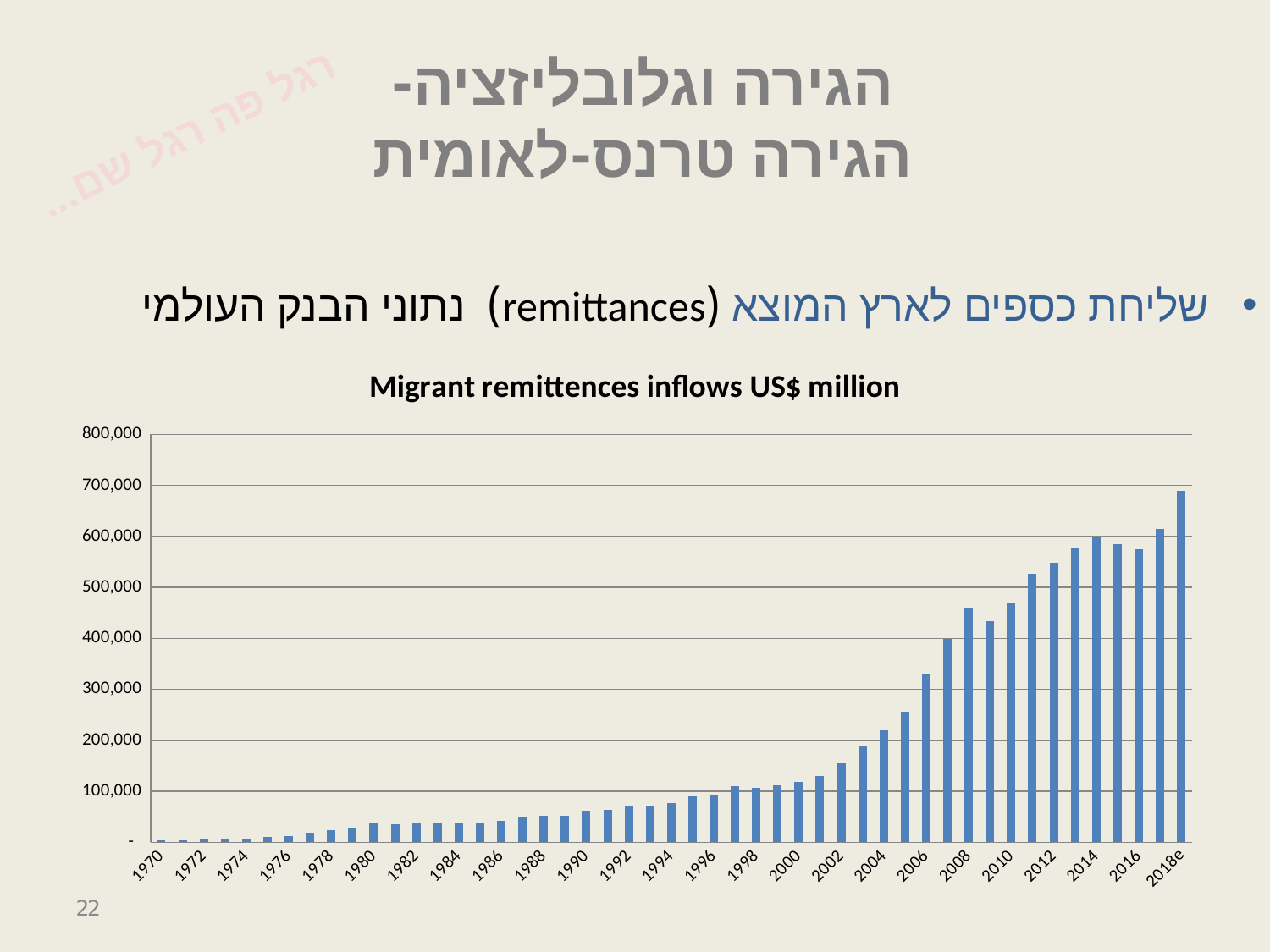

# הגירה וגלובליזציה- הגירה טרנס-לאומית
רגל פה רגל שם...

שליחת כספים לארץ המוצא (remittances)  נתוני הבנק העולמי

### Chart: Migrant remittences inflows US$ million

| Category |  |
|---|---|
| 1970 | 3810.334370669446 |
| 1971 | 4260.516206579555 |
| 1972 | 4740.533333021784 |
| 1973 | 4974.93326350956 |
| 1974 | 6342.940778706246 |
| 1975 | 10923.372292771033 |
| 1976 | 12496.622357783666 |
| 1977 | 18200.65347522807 |
| 1978 | 23526.12246045987 |
| 1979 | 29273.638188653636 |
| 1980 | 36650.859245792904 |
| 1981 | 35844.46453831694 |
| 1982 | 37342.4026913815 |
| 1983 | 37997.23254531858 |
| 1984 | 36845.56022121111 |
| 1985 | 36210.76583063847 |
| 1986 | 41725.6481707323 |
| 1987 | 49112.42114017648 |
| 1988 | 52194.128505826906 |
| 1989 | 52311.50633096294 |
| 1990 | 61489.07474710052 |
| 1991 | 62777.442571853986 |
| 1992 | 71397.49535949554 |
| 1993 | 71857.96898709411 |
| 1994 | 77251.04406640475 |
| 1995 | 90763.56052974773 |
| 1996 | 94232.86546627684 |
| 1997 | 109718.29011319597 |
| 1998 | 106139.82176878436 |
| 1999 | 111575.22849884689 |
| 2000 | 118306.43987841342 |
| 2001 | 130042.25837129563 |
| 2002 | 154726.5441830508 |
| 2003 | 190032.23782427103 |
| 2004 | 219393.35967056235 |
| 2005 | 256391.65291494937 |
| 2006 | 330088.5257086452 |
| 2007 | 398133.19018505584 |
| 2008 | 460273.5646809678 |
| 2009 | 433434.8936685145 |
| 2010 | 469512.66126970307 |
| 2011 | 526914.5071392666 |
| 2012 | 547615.5366470574 |
| 2013 | 578420.2768381923 |
| 2014 | 599873.4888887623 |
| 2015 | 584068.3141224924 |
| 2016 | 575146.8728445936 |
| 2017 | 615482.8428551668 |
| 2018e | 688995.7881477819 |
22